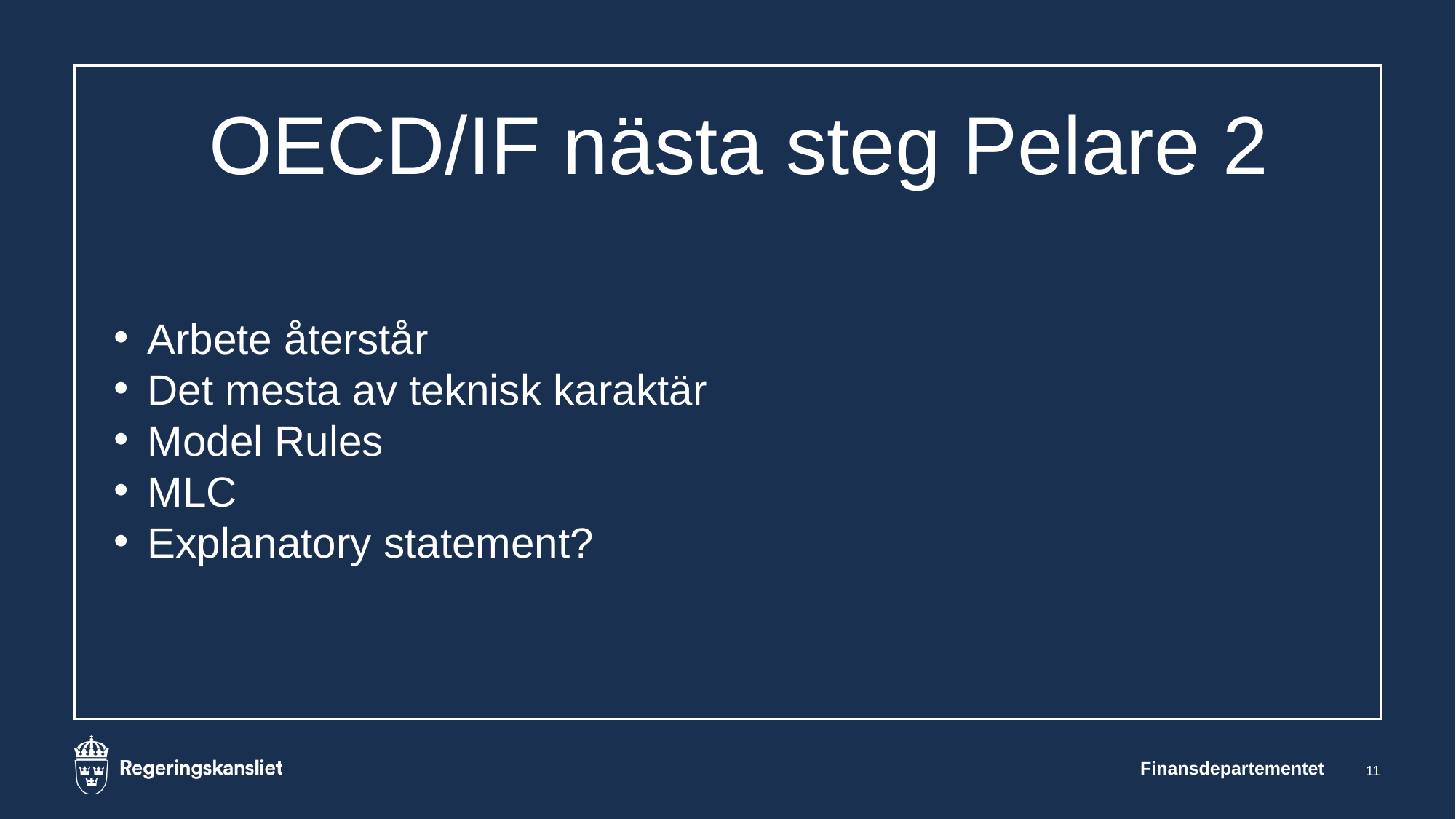

# OECD/IF nästa steg Pelare 2
Arbete återstår
Det mesta av teknisk karaktär
Model Rules
MLC
Explanatory statement?

Finansdepartementet
11